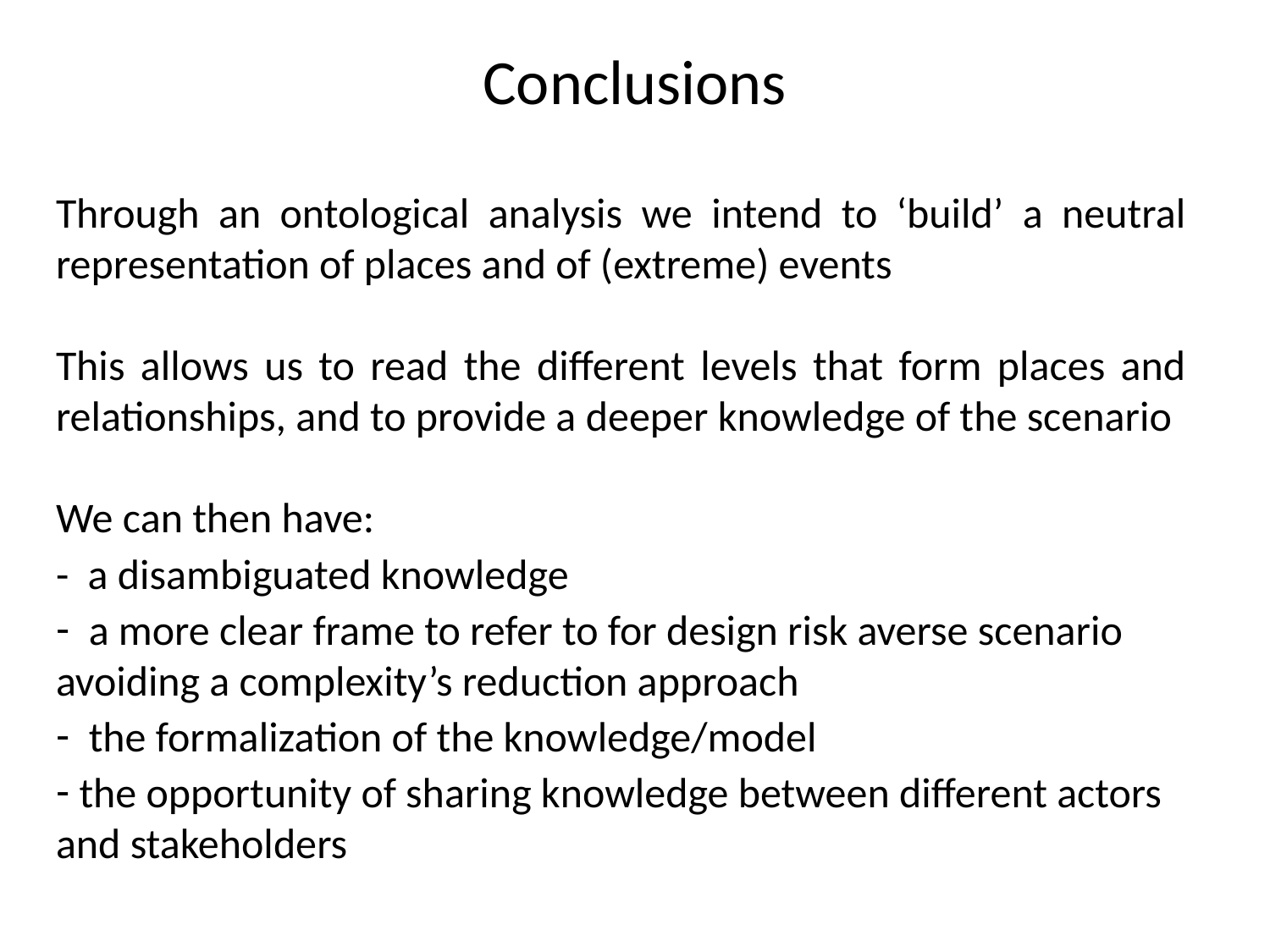

# Conclusions

Through an ontological analysis we intend to ‘build’ a neutral representation of places and of (extreme) events

This allows us to read the different levels that form places and relationships, and to provide a deeper knowledge of the scenario

We can then have:
-  a disambiguated knowledge
  a more clear frame to refer to for design risk averse scenario avoiding a complexity’s reduction approach
  the formalization of the knowledge/model
 the opportunity of sharing knowledge between different actors and stakeholders